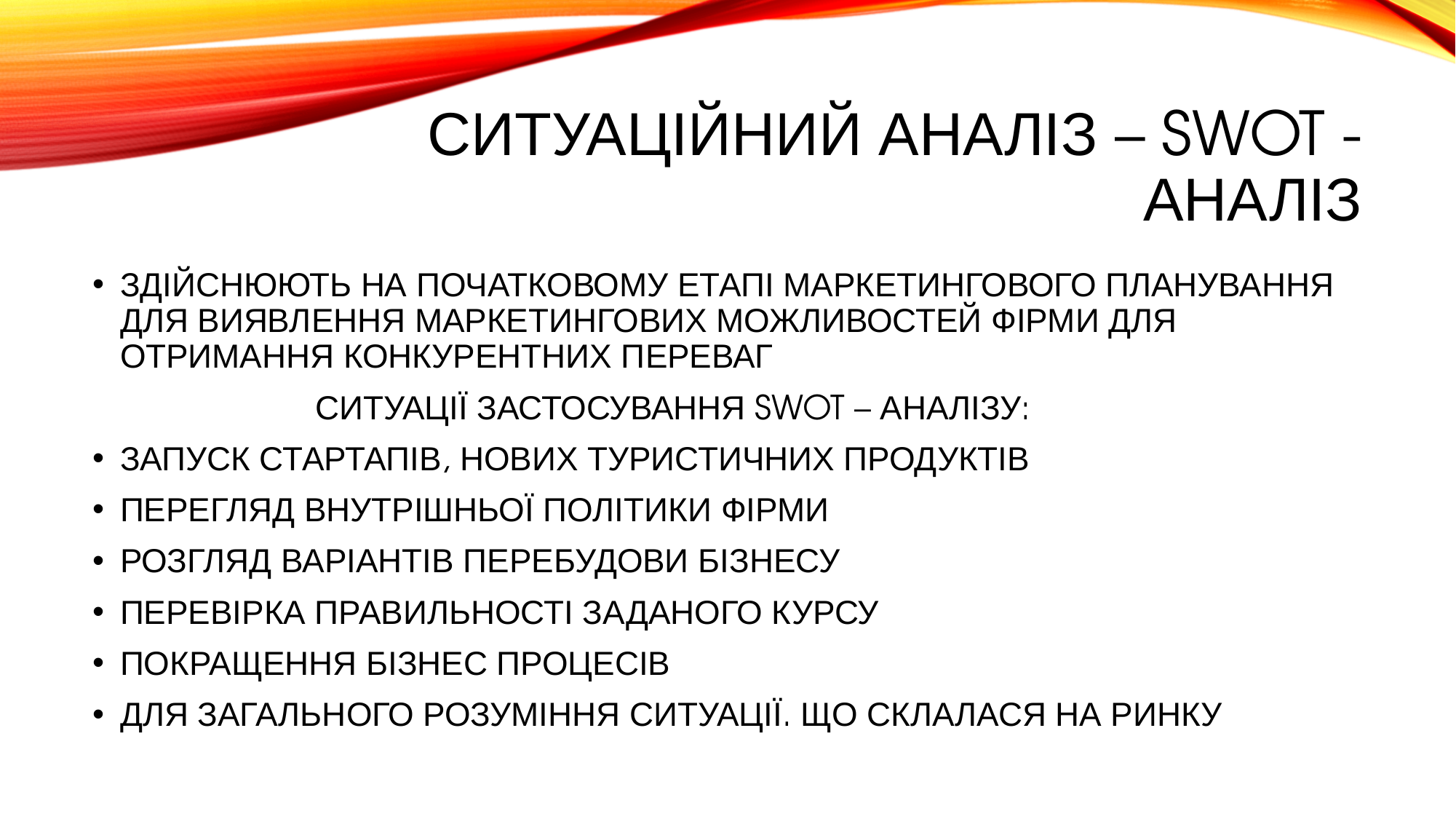

# СИТУАЦІЙНИЙ АНАЛІЗ – SWOT -АНАЛІЗ
ЗДІЙСНЮЮТЬ НА ПОЧАТКОВОМУ ЕТАПІ МАРКЕТИНГОВОГО ПЛАНУВАННЯ ДЛЯ ВИЯВЛЕННЯ МАРКЕТИНГОВИХ МОЖЛИВОСТЕЙ ФІРМИ ДЛЯ ОТРИМАННЯ КОНКУРЕНТНИХ ПЕРЕВАГ
                        СИТУАЦІЇ ЗАСТОСУВАННЯ SWOT – АНАЛІЗУ:
ЗАПУСК СТАРТАПІВ, НОВИХ ТУРИСТИЧНИХ ПРОДУКТІВ
ПЕРЕГЛЯД ВНУТРІШНЬОЇ ПОЛІТИКИ ФІРМИ
РОЗГЛЯД ВАРІАНТІВ ПЕРЕБУДОВИ БІЗНЕСУ
ПЕРЕВІРКА ПРАВИЛЬНОСТІ ЗАДАНОГО КУРСУ
ПОКРАЩЕННЯ БІЗНЕС ПРОЦЕСІВ
ДЛЯ ЗАГАЛЬНОГО РОЗУМІННЯ СИТУАЦІЇ. ЩО СКЛАЛАСЯ НА РИНКУ